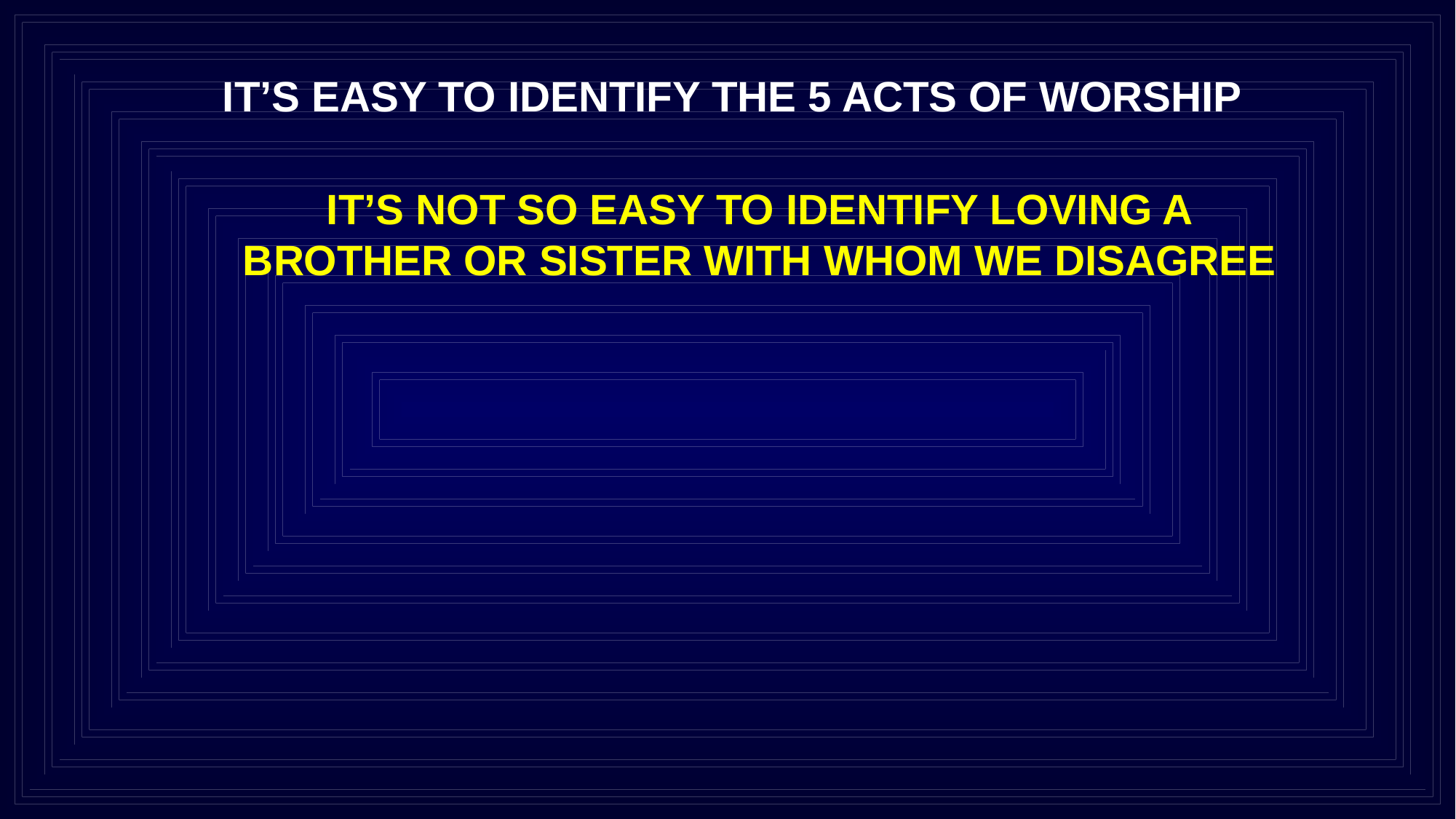

IT’S EASY TO IDENTIFY THE 5 ACTS OF WORSHIP
IT’S NOT SO EASY TO IDENTIFY LOVING A BROTHER OR SISTER WITH WHOM WE DISAGREE